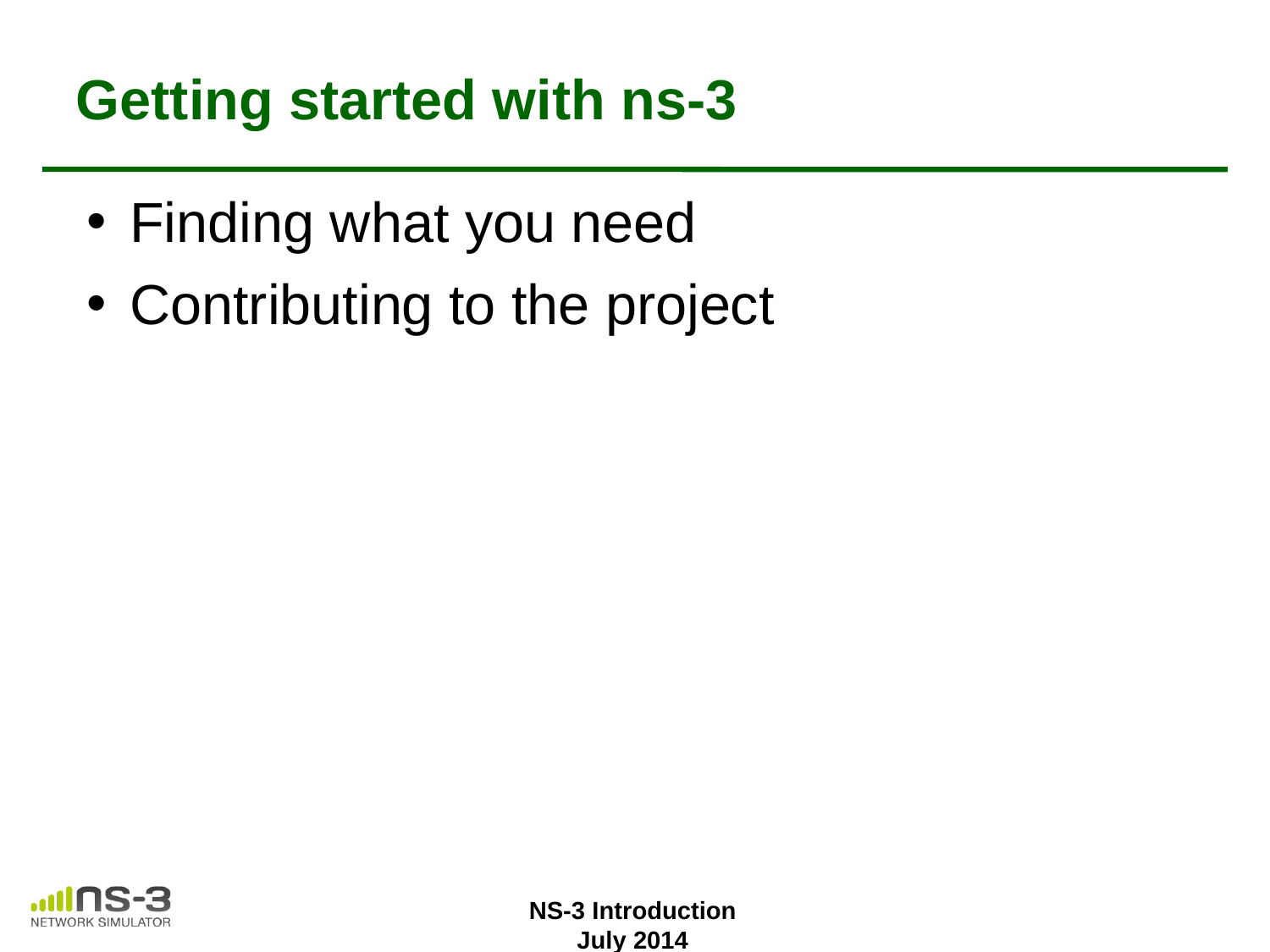

# Getting started with ns-3
Finding what you need
Contributing to the project
NS-3 Introduction
July 2014